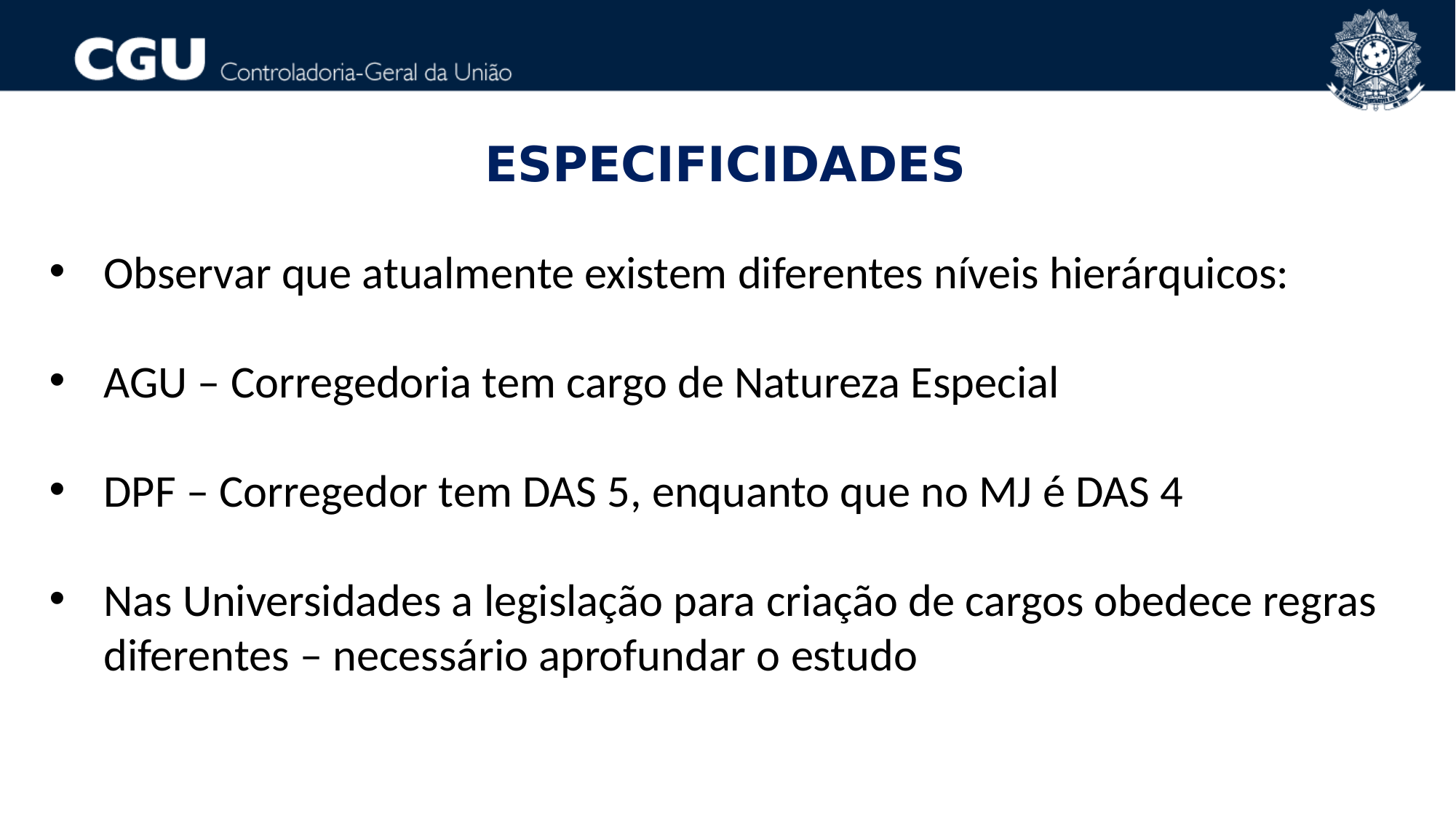

ESPECIFICIDADES

Observar que atualmente existem diferentes níveis hierárquicos:

AGU – Corregedoria tem cargo de Natureza Especial

DPF – Corregedor tem DAS 5, enquanto que no MJ é DAS 4

Nas Universidades a legislação para criação de cargos obedece regras diferentes – necessário aprofundar o estudo